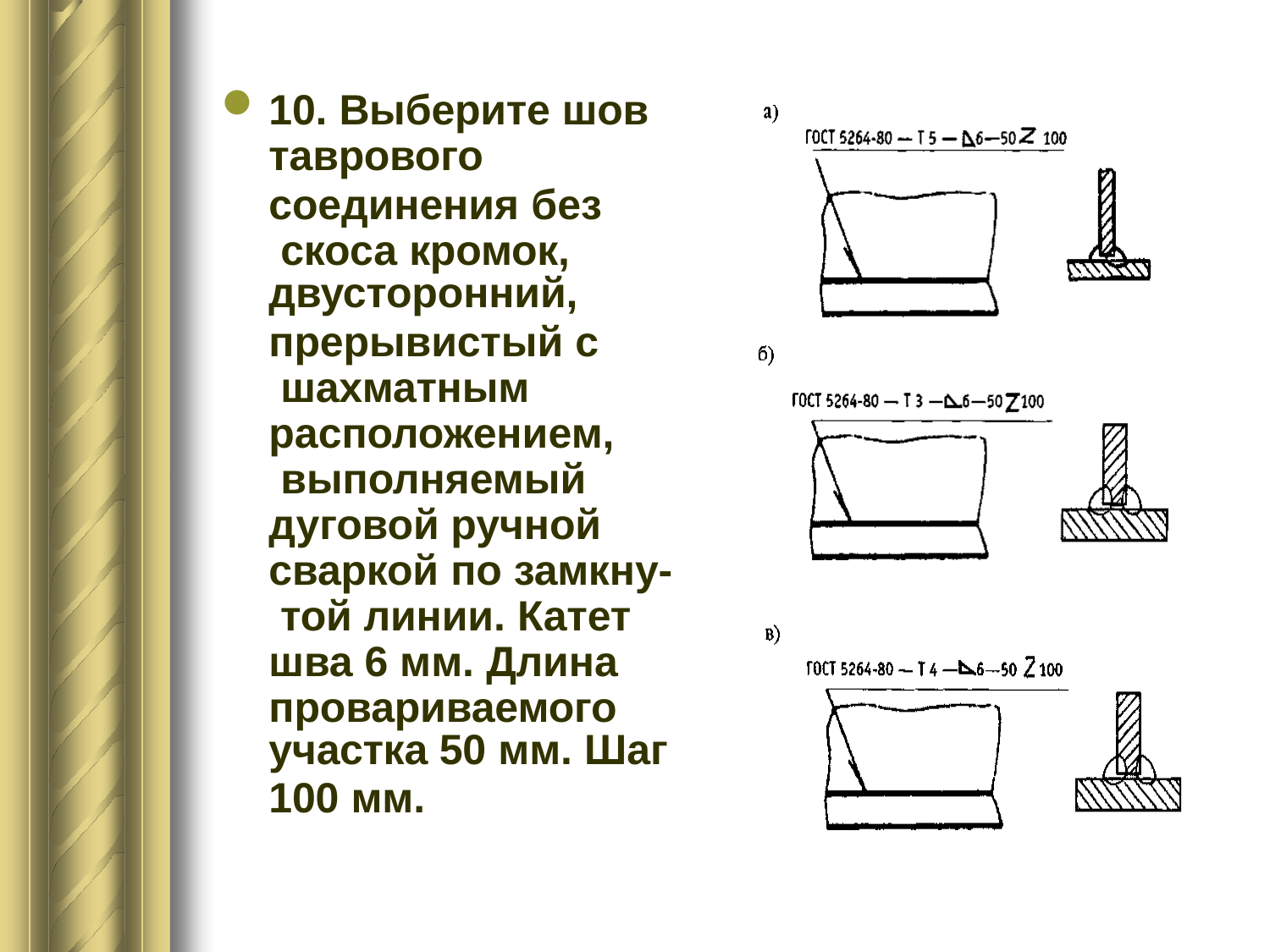

10. Выберите шов
таврового
соединения без  скоса кромок,
двусторонний,
прерывистый с  шахматным
расположением,  выполняемый
дуговой ручной  сваркой по замкну-  той линии. Катет  шва 6 мм. Длина  провариваемого
участка 50 мм. Шаг
100 мм.